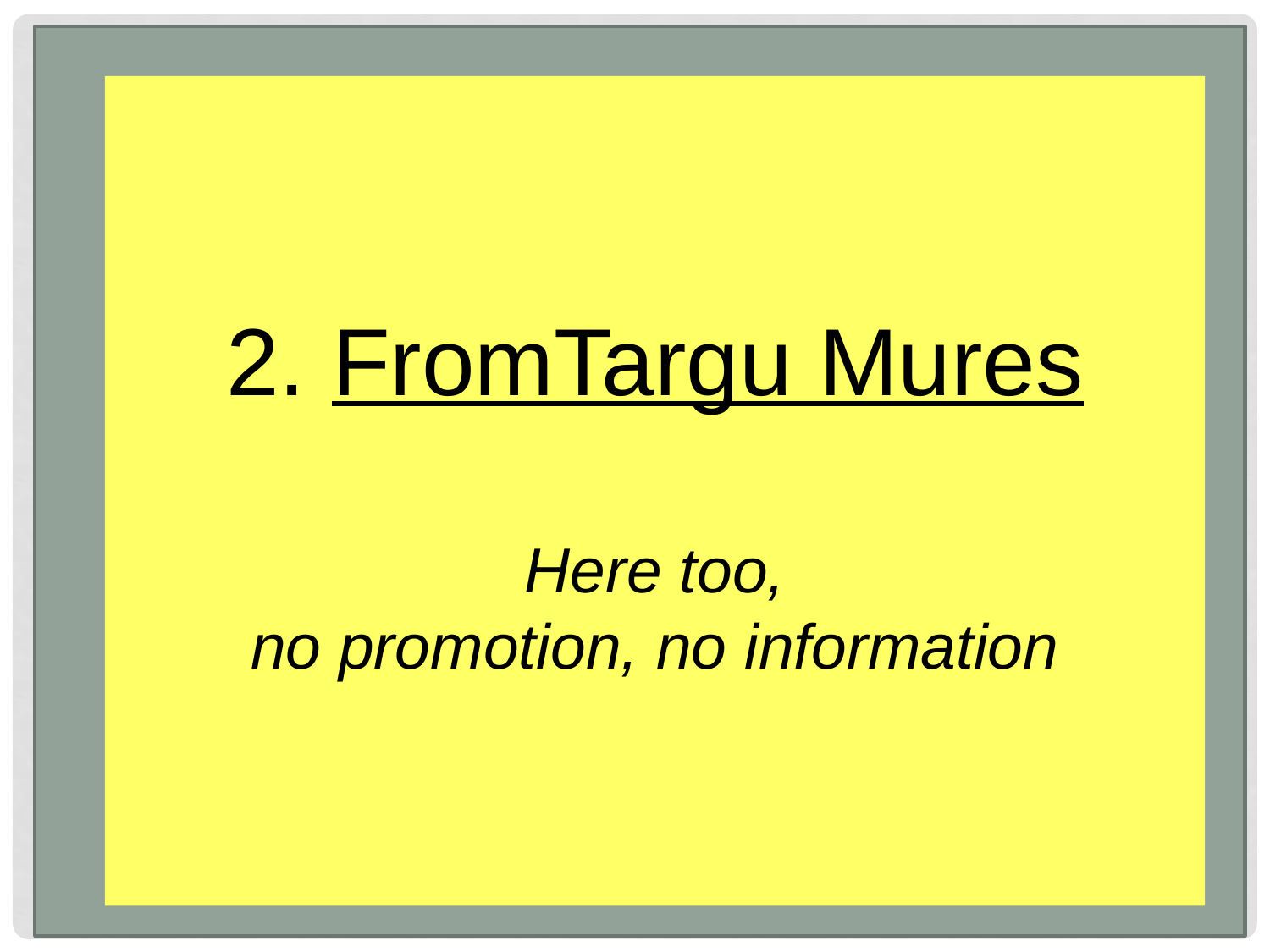

2. FromTargu Mures

Here too,
no promotion, no information